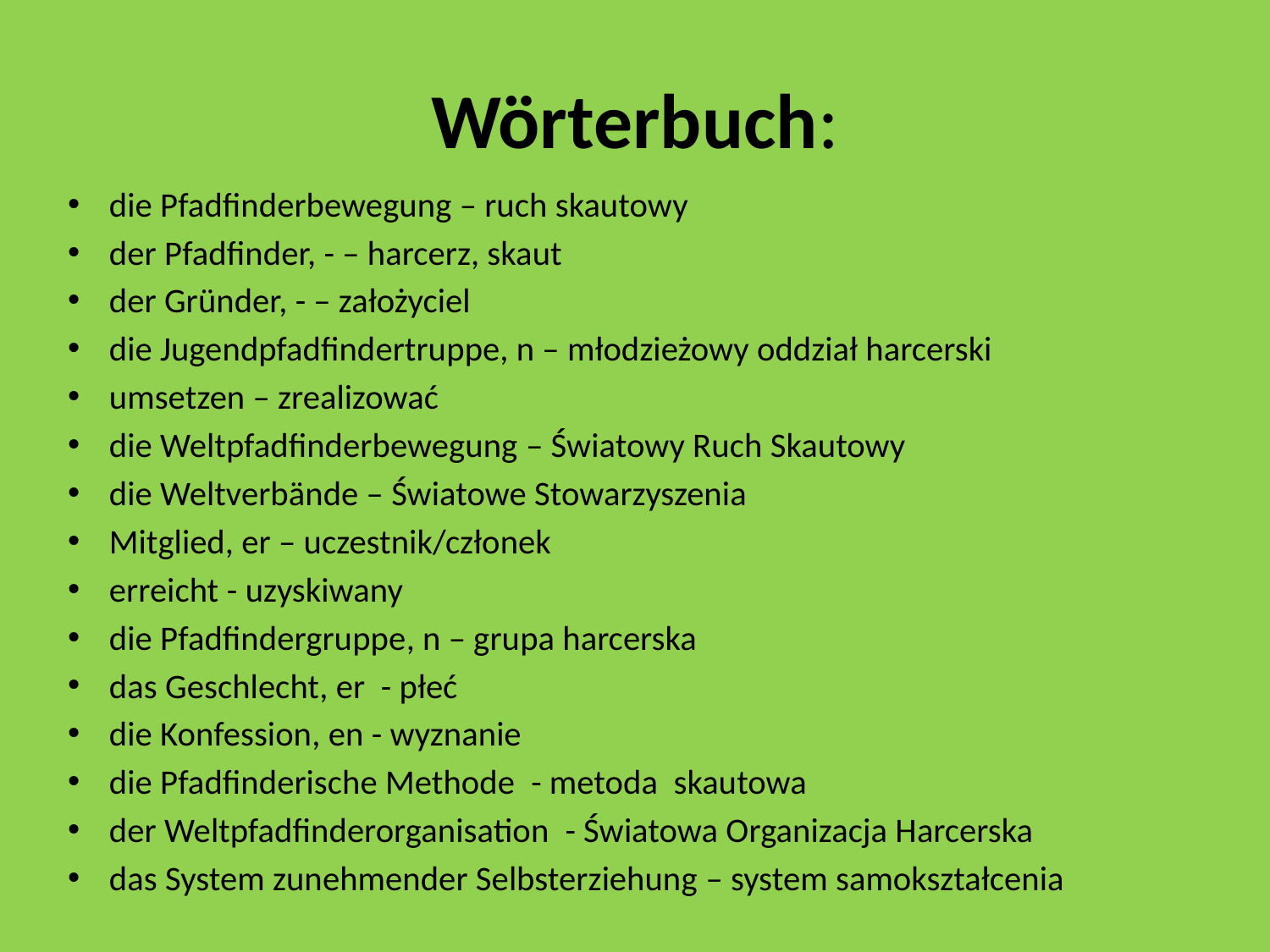

# Wörterbuch:
die Pfadfinderbewegung – ruch skautowy
der Pfadfinder, - – harcerz, skaut
der Gründer, - – założyciel
die Jugendpfadfindertruppe, n – młodzieżowy oddział harcerski
umsetzen – zrealizować
die Weltpfadfinderbewegung – Światowy Ruch Skautowy
die Weltverbände – Światowe Stowarzyszenia
Mitglied, er – uczestnik/członek
erreicht - uzyskiwany
die Pfadfindergruppe, n – grupa harcerska
das Geschlecht, er  - płeć
die Konfession, en - wyznanie
die Pfadfinderische Methode  - metoda  skautowa
der Weltpfadfinderorganisation  - Światowa Organizacja Harcerska
das System zunehmender Selbsterziehung – system samokształcenia